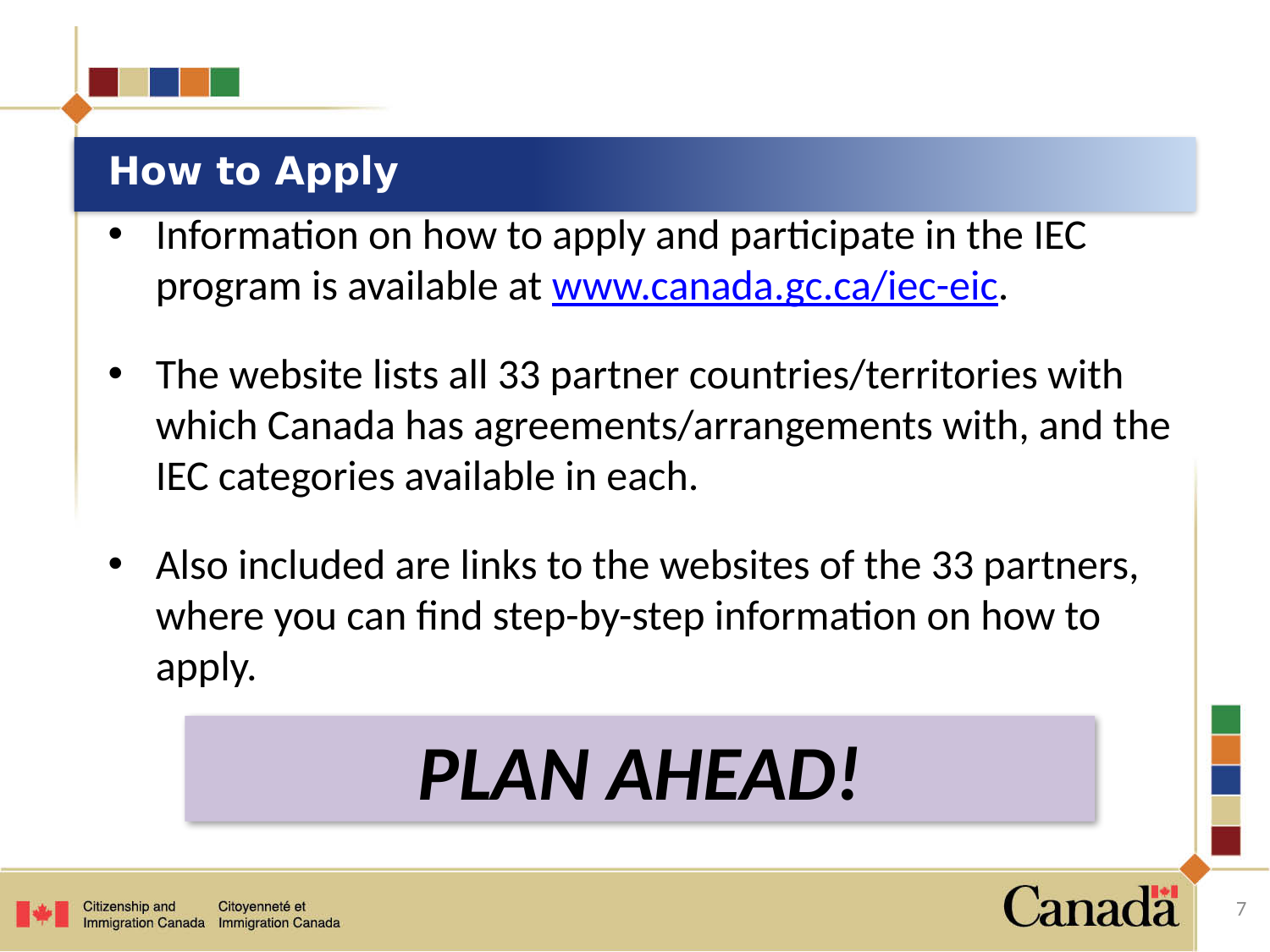

# How to Apply
Information on how to apply and participate in the IEC program is available at www.canada.gc.ca/iec-eic.

The website lists all 33 partner countries/territories with which Canada has agreements/arrangements with, and the IEC categories available in each.

Also included are links to the websites of the 33 partners, where you can find step-by-step information on how to apply.
PLAN AHEAD!
7